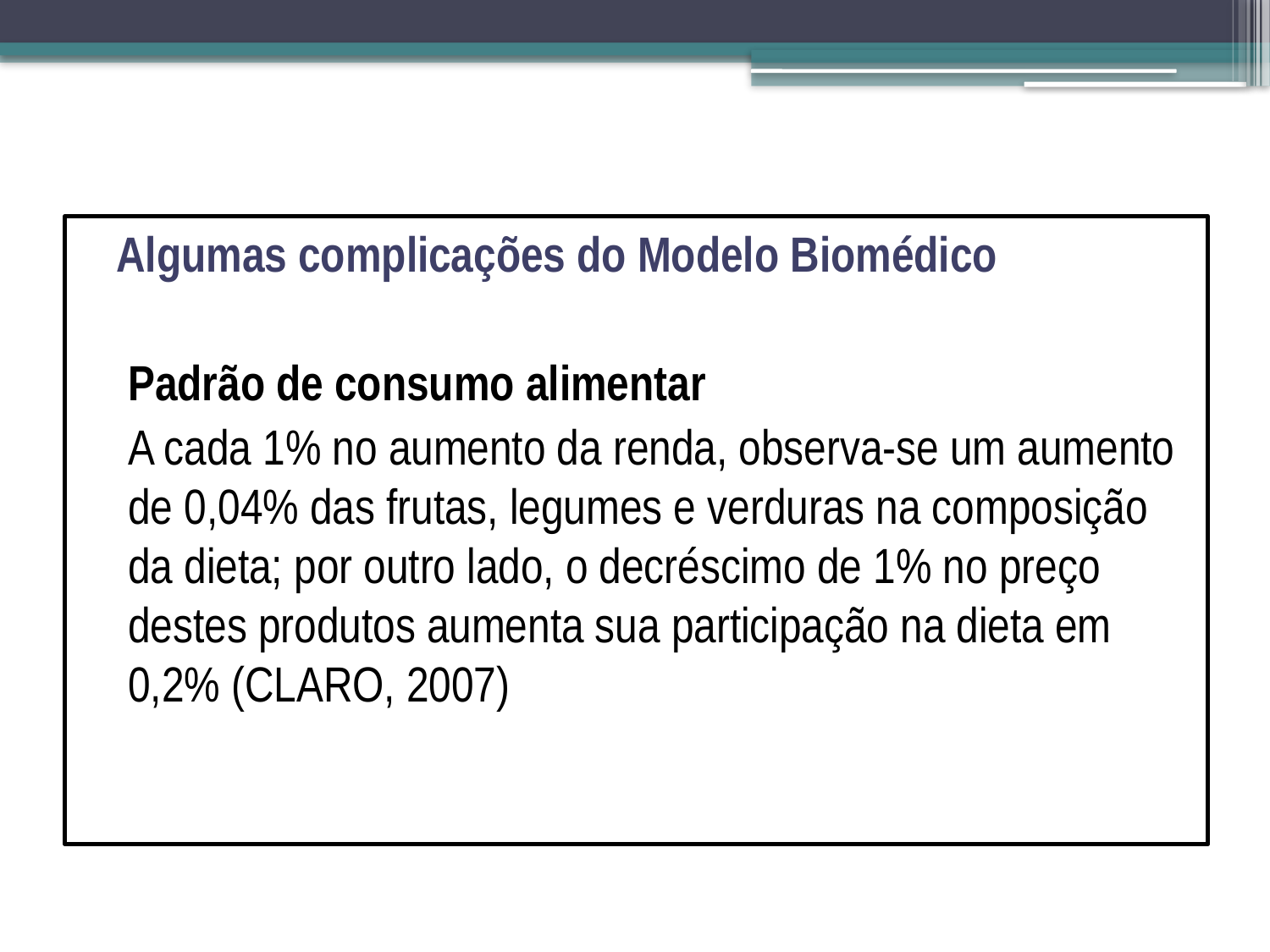

Algumas complicações do Modelo Biomédico

	Padrão de consumo alimentar
	A cada 1% no aumento da renda, observa-se um aumento de 0,04% das frutas, legumes e verduras na composição da dieta; por outro lado, o decréscimo de 1% no preço destes produtos aumenta sua participação na dieta em 0,2% (CLARO, 2007)